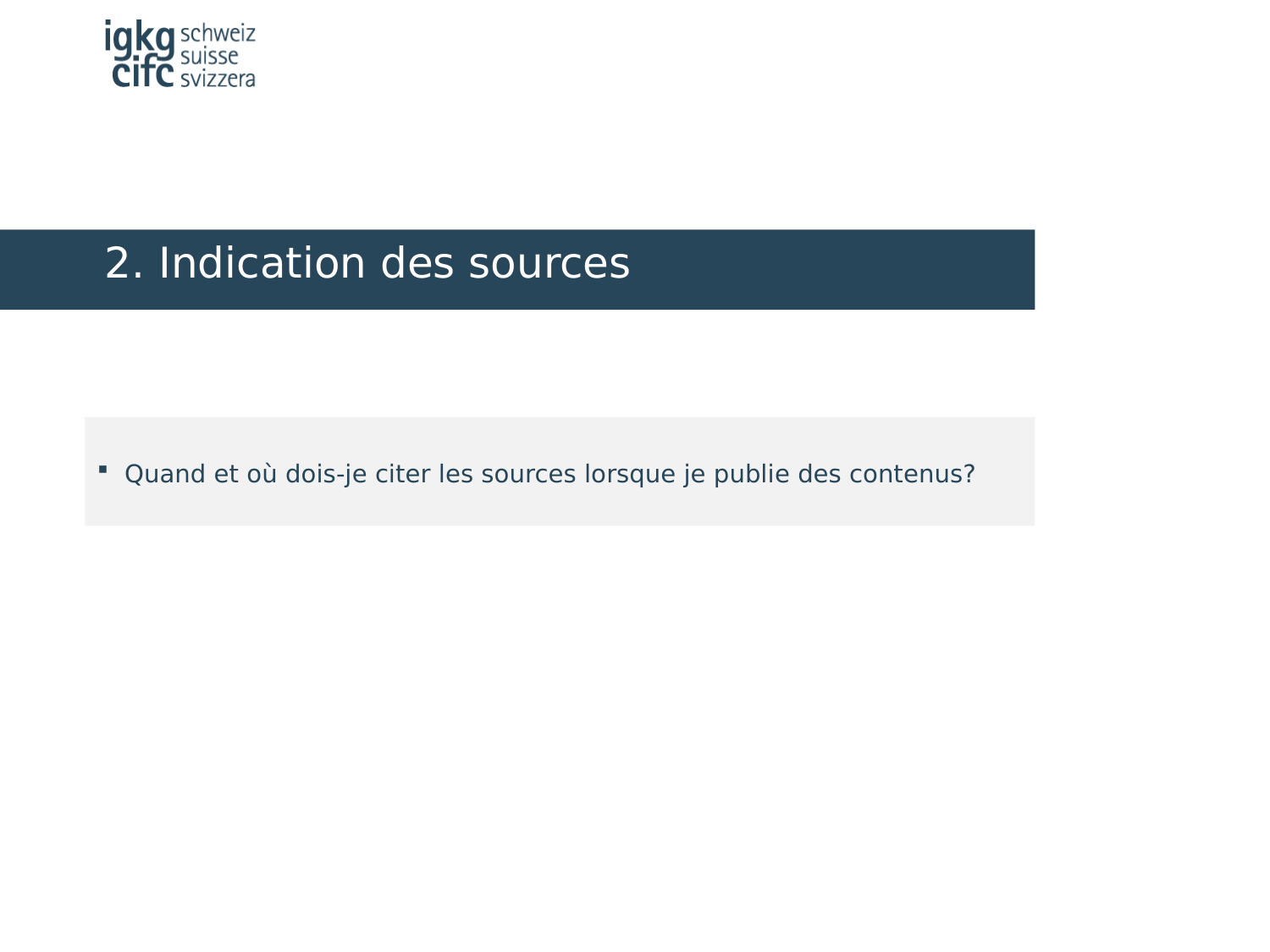

2. Indication des sources

Quand et où dois-je citer les sources lorsque je publie des contenus?